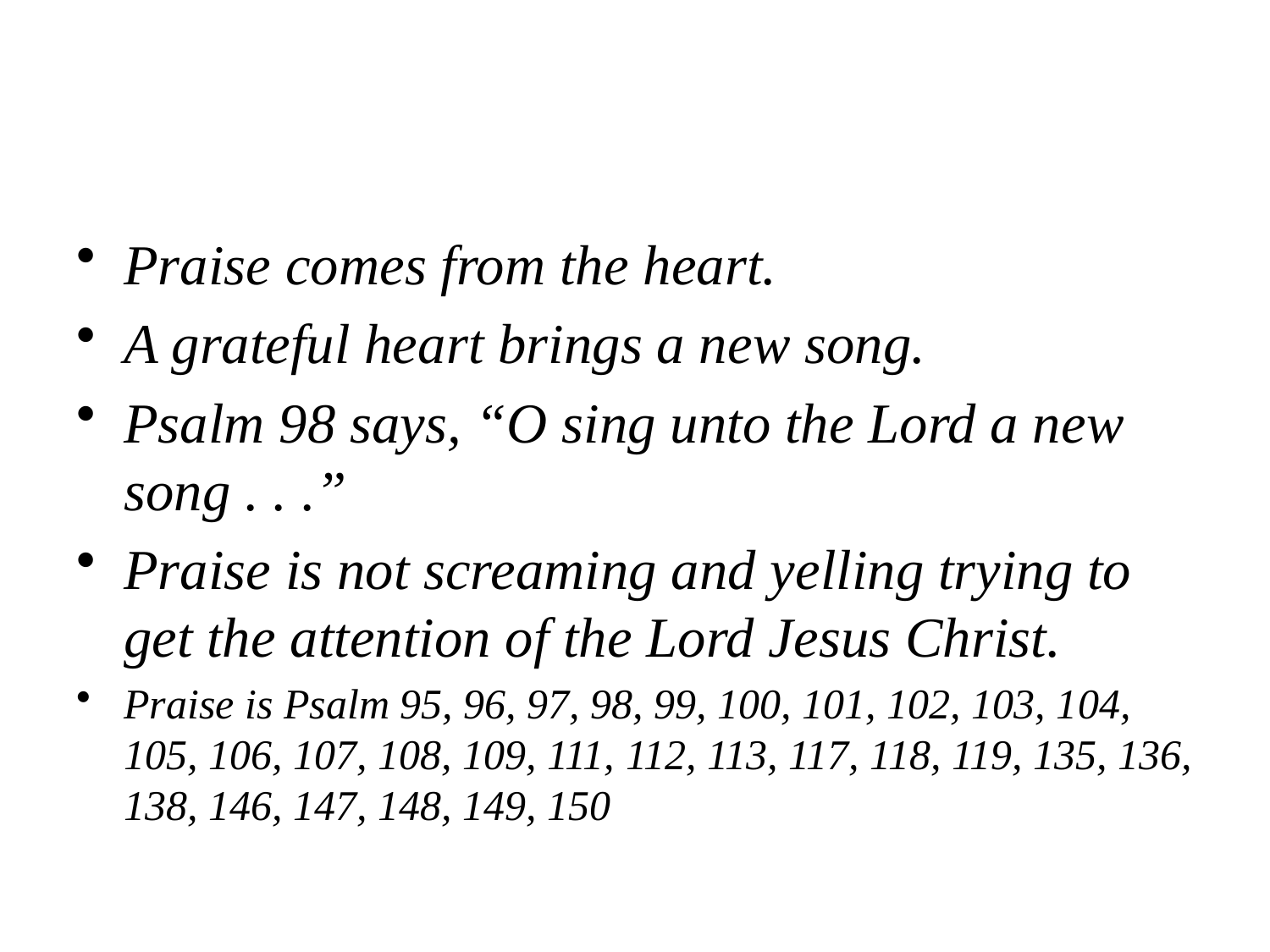

#
Praise comes from the heart.
A grateful heart brings a new song.
Psalm 98 says, “O sing unto the Lord a new song . . .”
Praise is not screaming and yelling trying to get the attention of the Lord Jesus Christ.
Praise is Psalm 95, 96, 97, 98, 99, 100, 101, 102, 103, 104, 105, 106, 107, 108, 109, 111, 112, 113, 117, 118, 119, 135, 136, 138, 146, 147, 148, 149, 150